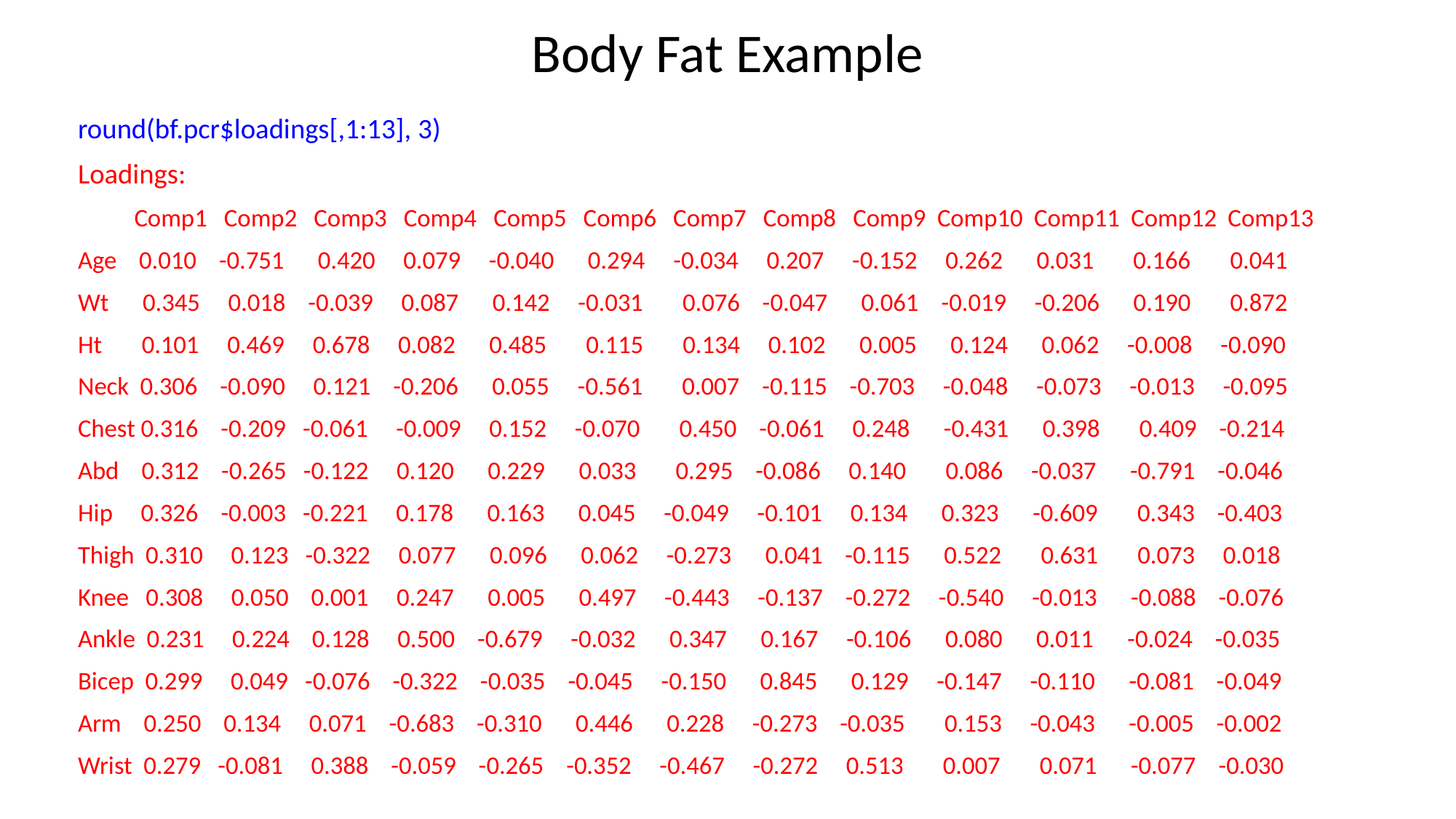

# Body Fat Example
round(bf.pcr$loadings[,1:13], 3)
Loadings:
          Comp1   Comp2   Comp3   Comp4   Comp5   Comp6   Comp7   Comp8   Comp9  Comp10  Comp11  Comp12  Comp13
Age    0.010    -0.751      0.420     0.079     -0.040      0.294     -0.034     0.207     -0.152     0.262      0.031       0.166       0.041
Wt      0.345     0.018    -0.039     0.087      0.142     -0.031       0.076    -0.047      0.061    -0.019     -0.206      0.190       0.872
Ht       0.101     0.469     0.678     0.082      0.485       0.115       0.134     0.102      0.005      0.124      0.062     -0.008     -0.090
Neck  0.306    -0.090     0.121    -0.206      0.055     -0.561       0.007    -0.115    -0.703     -0.048     -0.073     -0.013     -0.095
Chest 0.316    -0.209   -0.061     -0.009     0.152     -0.070       0.450    -0.061     0.248      -0.431      0.398       0.409    -0.214
Abd    0.312    -0.265   -0.122     0.120      0.229      0.033       0.295    -0.086     0.140       0.086     -0.037      -0.791    -0.046
Hip     0.326    -0.003   -0.221     0.178      0.163      0.045     -0.049     -0.101     0.134      0.323      -0.609       0.343    -0.403
Thigh  0.310     0.123   -0.322     0.077      0.096      0.062     -0.273      0.041    -0.115      0.522       0.631       0.073     0.018
Knee   0.308     0.050    0.001     0.247      0.005      0.497     -0.443     -0.137    -0.272     -0.540     -0.013      -0.088    -0.076
Ankle  0.231     0.224    0.128     0.500    -0.679     -0.032      0.347      0.167     -0.106      0.080      0.011      -0.024    -0.035
Bicep  0.299     0.049   -0.076    -0.322    -0.035    -0.045     -0.150      0.845      0.129     -0.147     -0.110      -0.081    -0.049
Arm    0.250    0.134     0.071    -0.683    -0.310      0.446      0.228     -0.273    -0.035       0.153     -0.043      -0.005    -0.002
Wrist  0.279   -0.081     0.388    -0.059    -0.265    -0.352     -0.467     -0.272     0.513       0.007       0.071      -0.077    -0.030